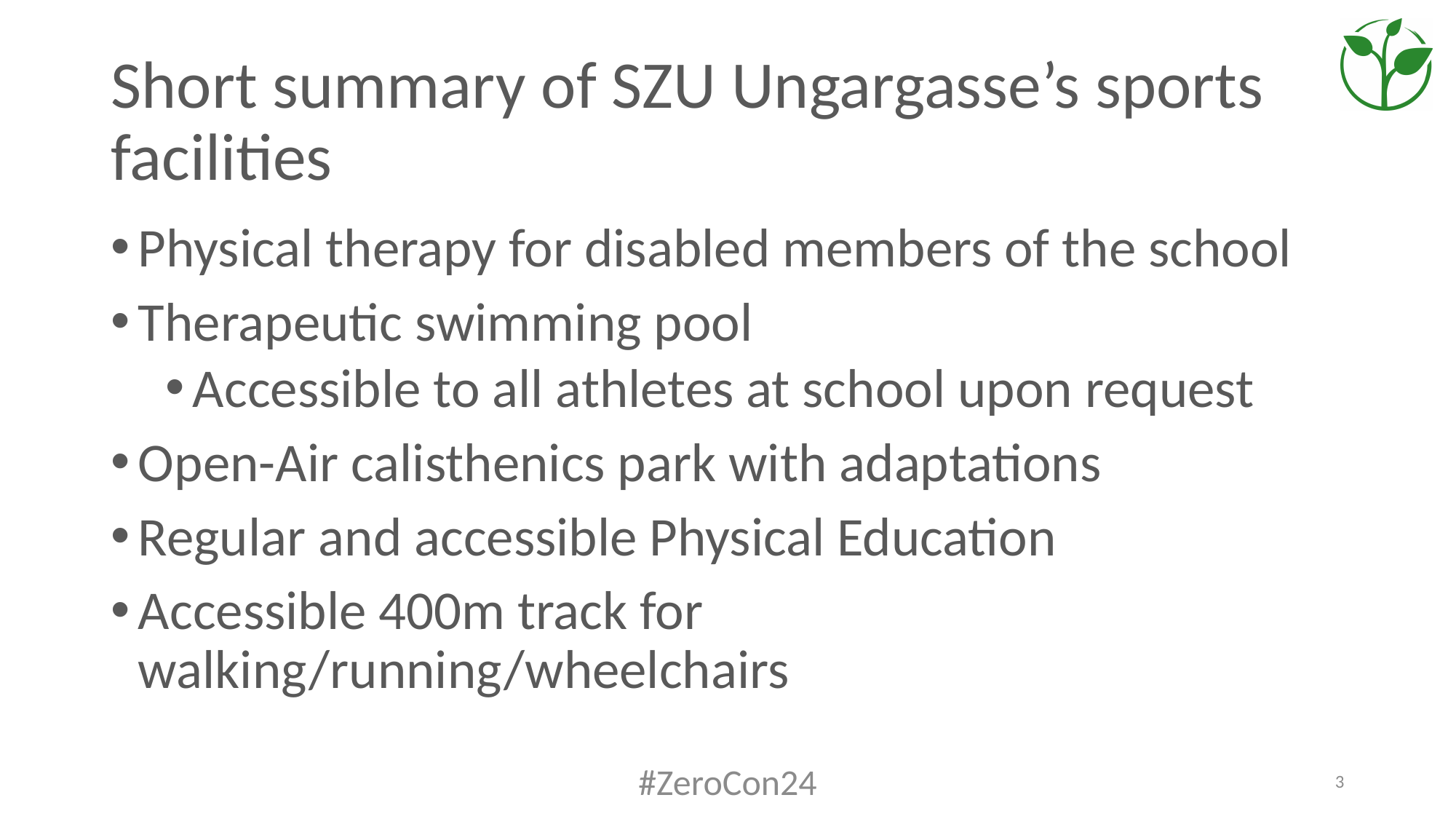

# Short summary of SZU Ungargasse’s sports facilities
Physical therapy for disabled members of the school
Therapeutic swimming pool
Accessible to all athletes at school upon request
Open-Air calisthenics park with adaptations
Regular and accessible Physical Education
Accessible 400m track for walking/running/wheelchairs
#ZeroCon24
3